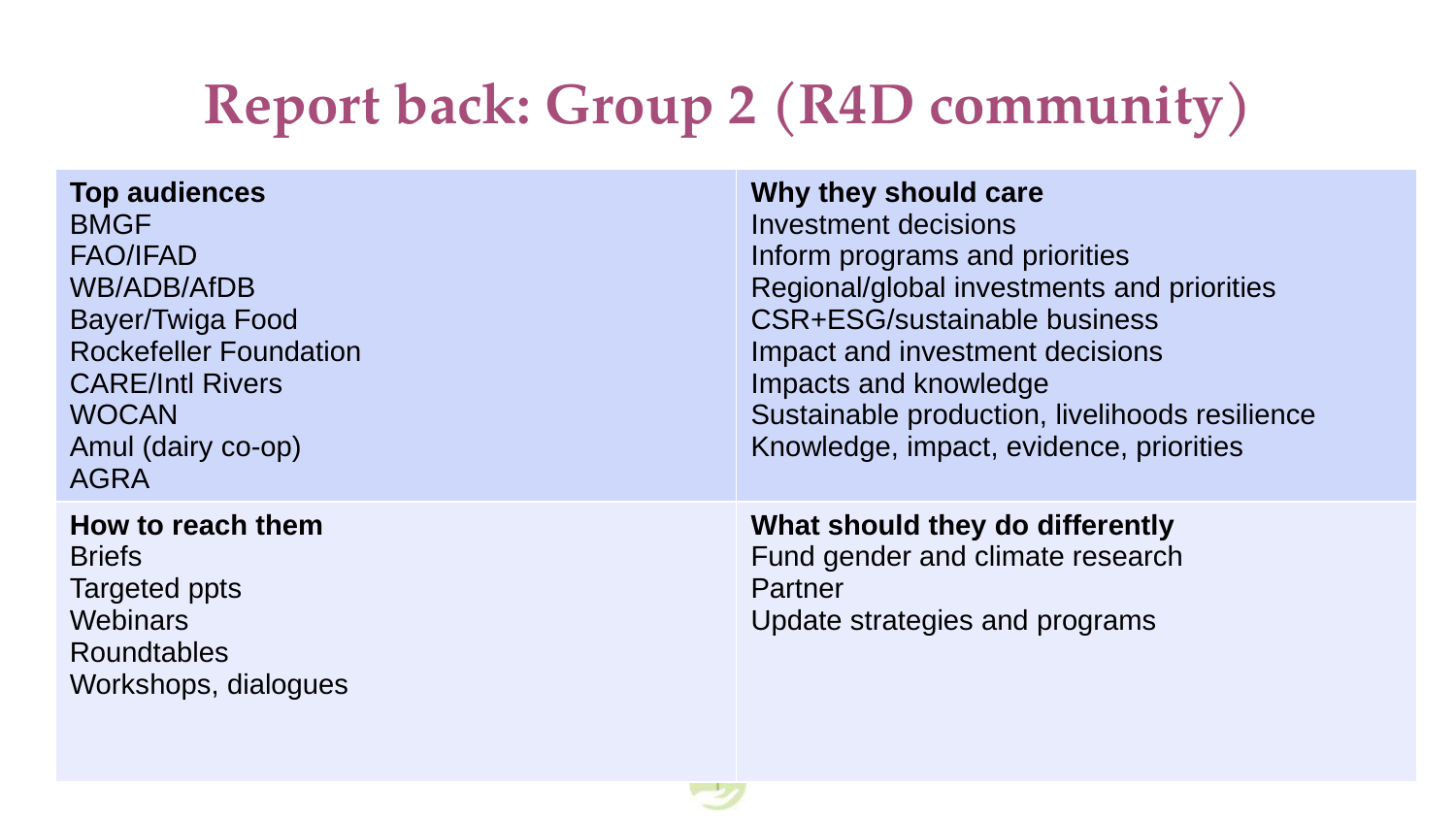

# Report back: Group 2 (R4D community)
| Top audiences BMGF FAO/IFAD WB/ADB/AfDB Bayer/Twiga Food Rockefeller Foundation CARE/Intl Rivers WOCAN Amul (dairy co-op) AGRA | Why they should care Investment decisions Inform programs and priorities Regional/global investments and priorities CSR+ESG/sustainable business Impact and investment decisions Impacts and knowledge Sustainable production, livelihoods resilience Knowledge, impact, evidence, priorities |
| --- | --- |
| How to reach them Briefs Targeted ppts Webinars Roundtables Workshops, dialogues | What should they do differently Fund gender and climate research Partner Update strategies and programs |